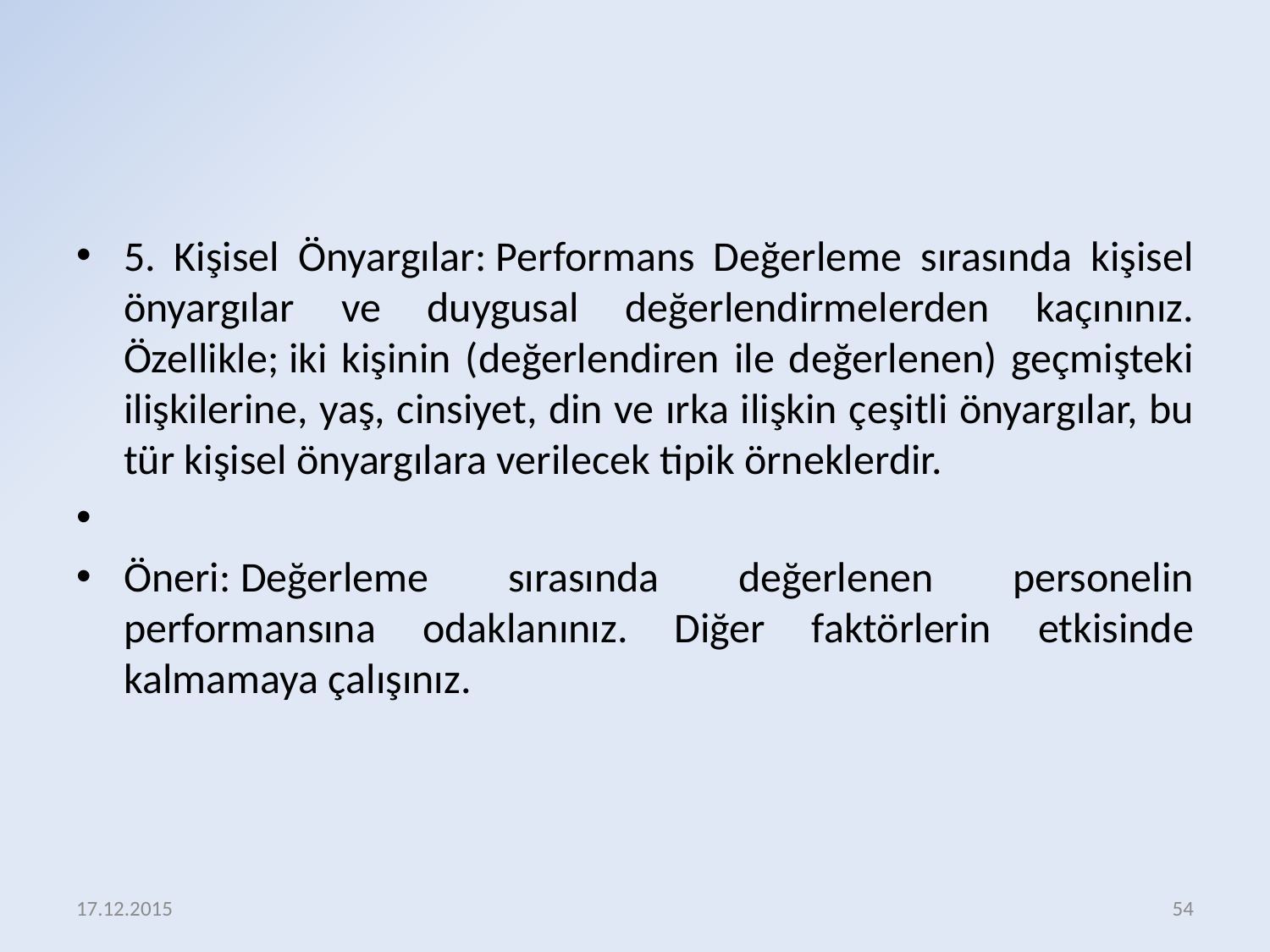

5. Kişisel Önyargılar: Performans Değerleme sırasında kişisel önyargılar ve duygusal değerlendirmelerden kaçınınız. Özellikle; iki kişinin (değerlendiren ile değerlenen) geçmişteki ilişkilerine, yaş, cinsiyet, din ve ırka ilişkin çeşitli önyargılar, bu tür kişisel önyargılara verilecek tipik örneklerdir.

Öneri: Değerleme sırasında değerlenen personelin performansına odaklanınız. Diğer faktörlerin etkisinde kalmamaya çalışınız.

17.12.2015
54